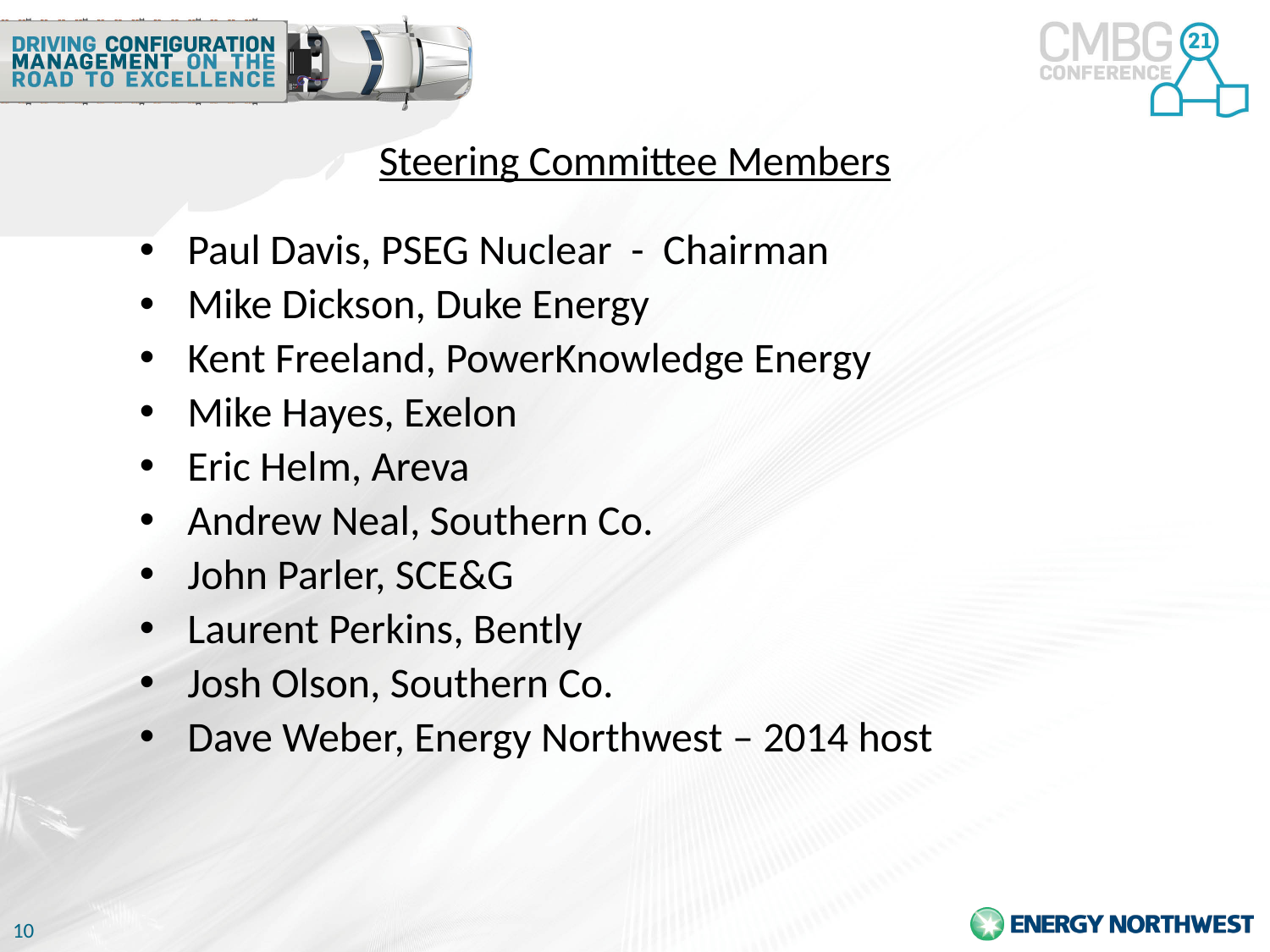

# Steering Committee Members
Paul Davis, PSEG Nuclear  -  Chairman
Mike Dickson, Duke Energy
Kent Freeland, PowerKnowledge Energy
Mike Hayes, Exelon
Eric Helm, Areva
Andrew Neal, Southern Co.
John Parler, SCE&G
Laurent Perkins, Bently
Josh Olson, Southern Co.
Dave Weber, Energy Northwest – 2014 host